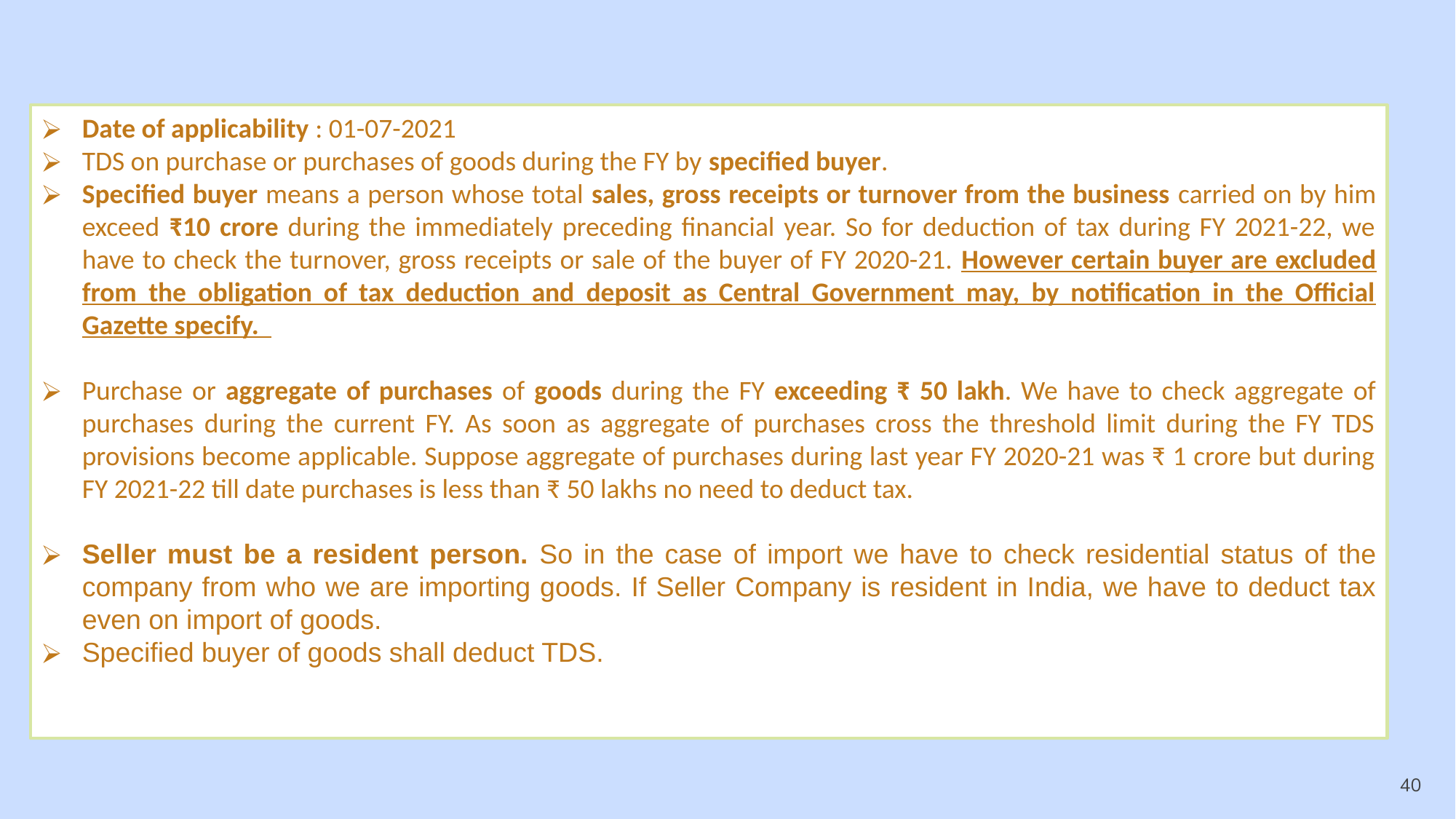

Date of applicability : 01-07-2021
TDS on purchase or purchases of goods during the FY by specified buyer.
Specified buyer means a person whose total sales, gross receipts or turnover from the business carried on by him exceed ₹10 crore during the immediately preceding financial year. So for deduction of tax during FY 2021-22, we have to check the turnover, gross receipts or sale of the buyer of FY 2020-21. However certain buyer are excluded from the obligation of tax deduction and deposit as Central Government may, by notification in the Official Gazette specify.

Purchase or aggregate of purchases of goods during the FY exceeding ₹ 50 lakh. We have to check aggregate of purchases during the current FY. As soon as aggregate of purchases cross the threshold limit during the FY TDS provisions become applicable. Suppose aggregate of purchases during last year FY 2020-21 was ₹ 1 crore but during FY 2021-22 till date purchases is less than ₹ 50 lakhs no need to deduct tax.

Seller must be a resident person. So in the case of import we have to check residential status of the company from who we are importing goods. If Seller Company is resident in India, we have to deduct tax even on import of goods.
Specified buyer of goods shall deduct TDS.

40